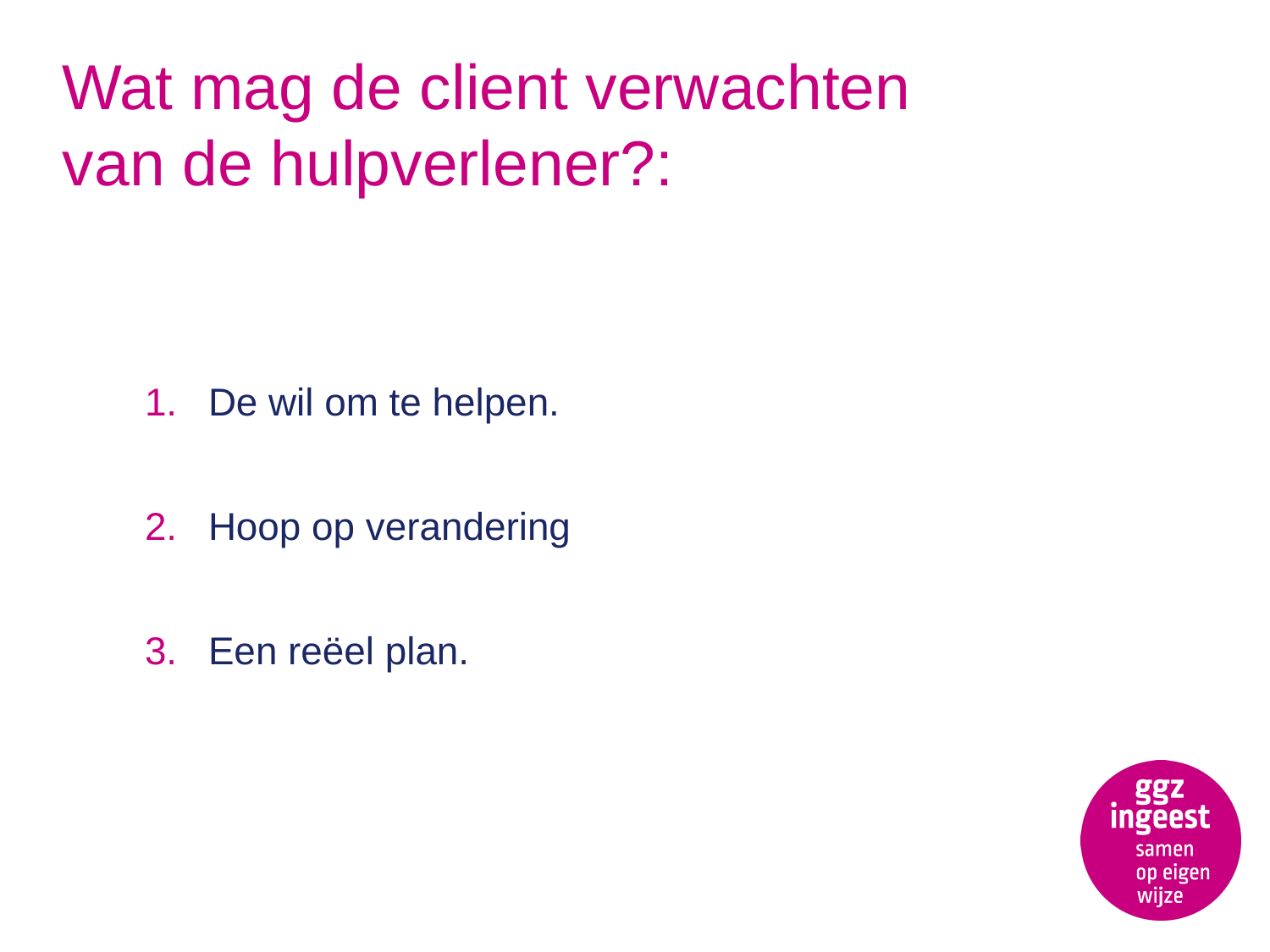

# Wat mag de client verwachten van de hulpverlener?:

De wil om te helpen.

Hoop op verandering

Een reëel plan.